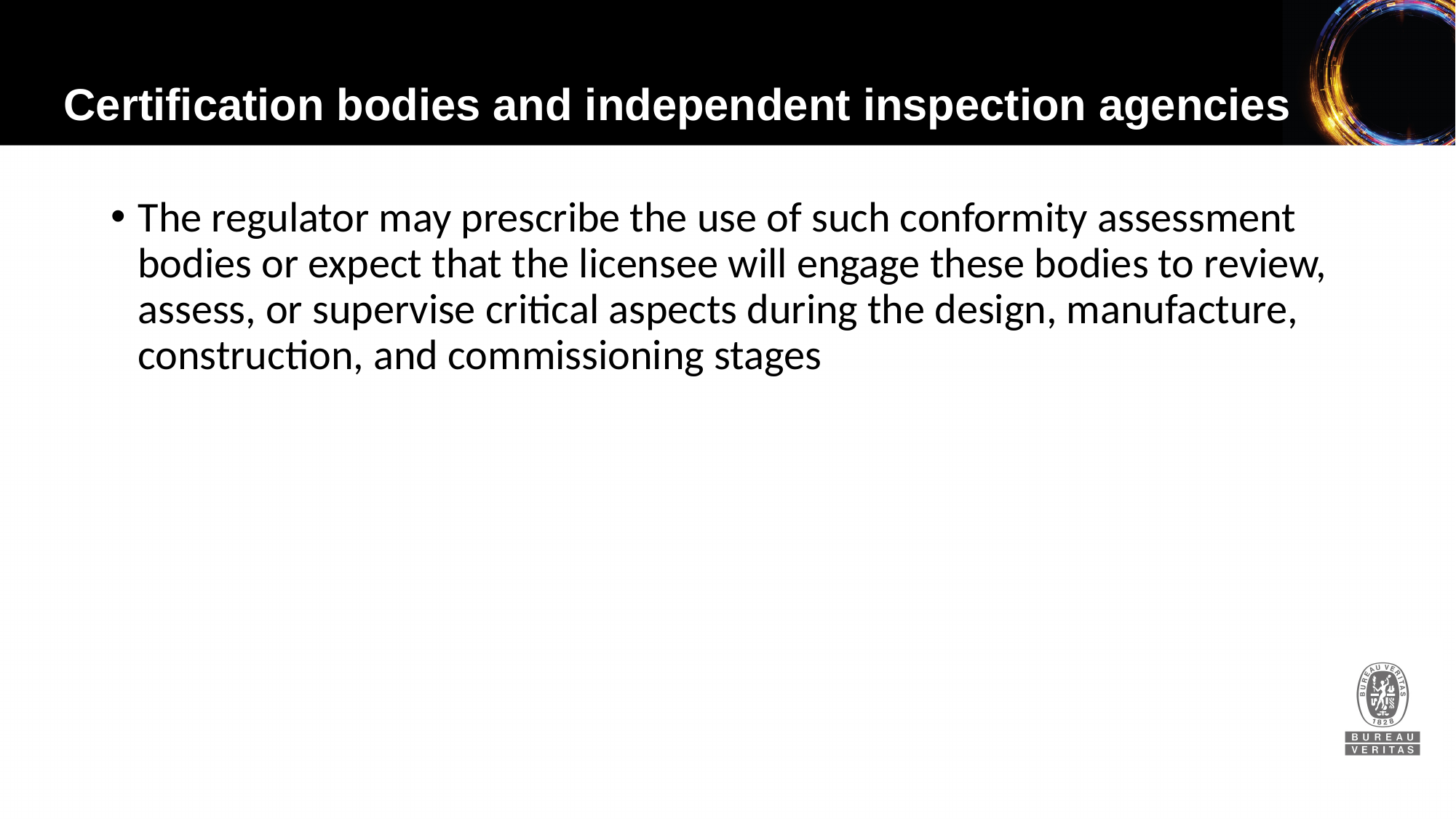

Certification bodies and independent inspection agencies
The regulator may prescribe the use of such conformity assessment bodies or expect that the licensee will engage these bodies to review, assess, or supervise critical aspects during the design, manufacture, construction, and commissioning stages